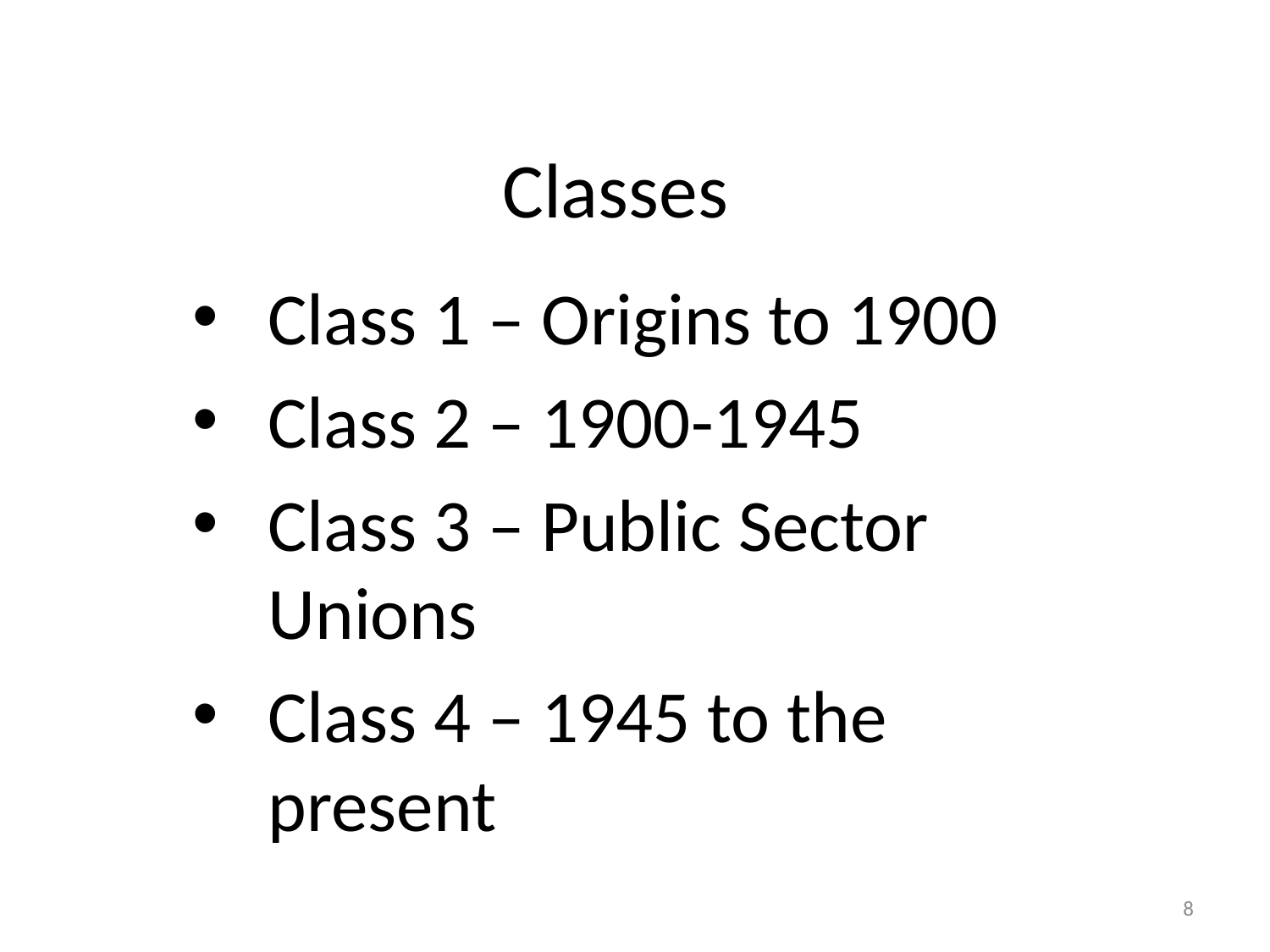

# Classes
Class 1 – Origins to 1900
Class 2 – 1900-1945
Class 3 – Public Sector Unions
Class 4 – 1945 to the present
8